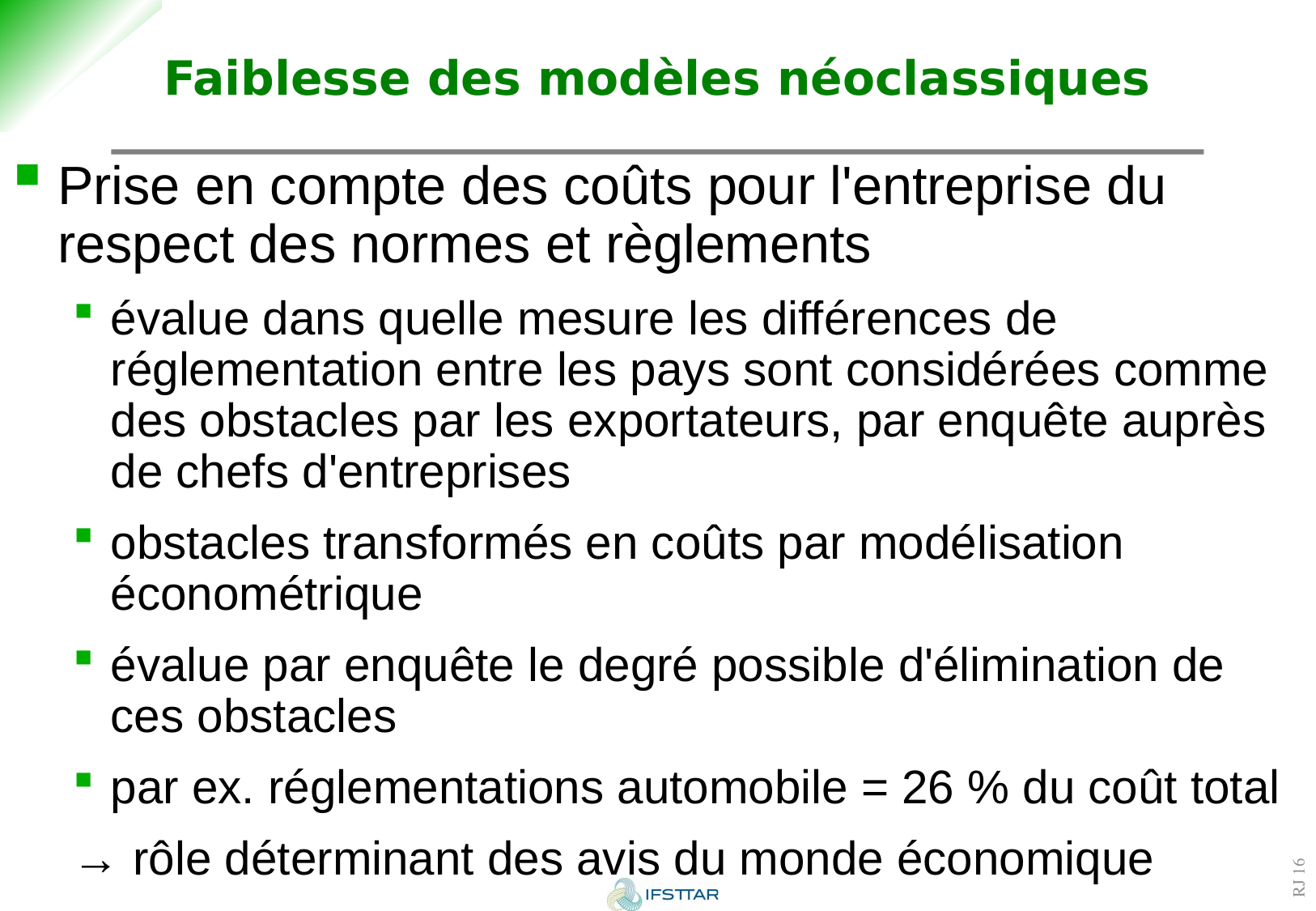

# Faiblesse des modèles néoclassiques
Prise en compte des coûts pour l'entreprise du respect des normes et règlements
évalue dans quelle mesure les différences de réglementation entre les pays sont considérées comme des obstacles par les exportateurs, par enquête auprès de chefs d'entreprises
obstacles transformés en coûts par modélisation économétrique
évalue par enquête le degré possible d'élimination de ces obstacles
par ex. réglementations automobile = 26 % du coût total
→ rôle déterminant des avis du monde économique

RJ 16